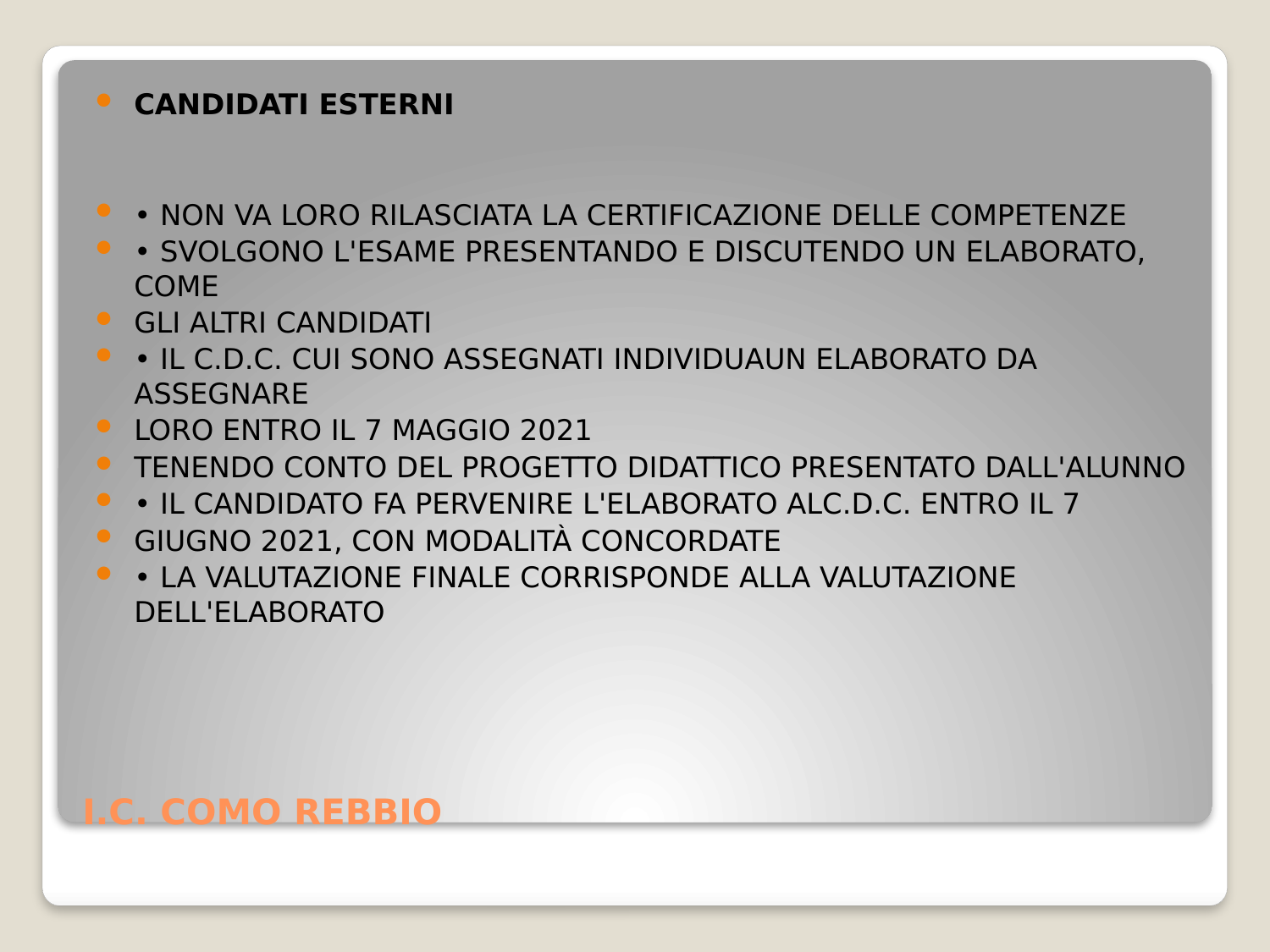

CANDIDATI ESTERNI

• NON VA LORO RILASCIATA LA CERTIFICAZIONE DELLE COMPETENZE
• SVOLGONO L'ESAME PRESENTANDO E DISCUTENDO UN ELABORATO, COME
GLI ALTRI CANDIDATI
• IL C.D.C. CUI SONO ASSEGNATI INDIVIDUAUN ELABORATO DA ASSEGNARE
LORO ENTRO IL 7 MAGGIO 2021
TENENDO CONTO DEL PROGETTO DIDATTICO PRESENTATO DALL'ALUNNO
• IL CANDIDATO FA PERVENIRE L'ELABORATO ALC.D.C. ENTRO IL 7
GIUGNO 2021, CON MODALITÀ CONCORDATE
• LA VALUTAZIONE FINALE CORRISPONDE ALLA VALUTAZIONE DELL'ELABORATO
# I.C. COMO REBBIO